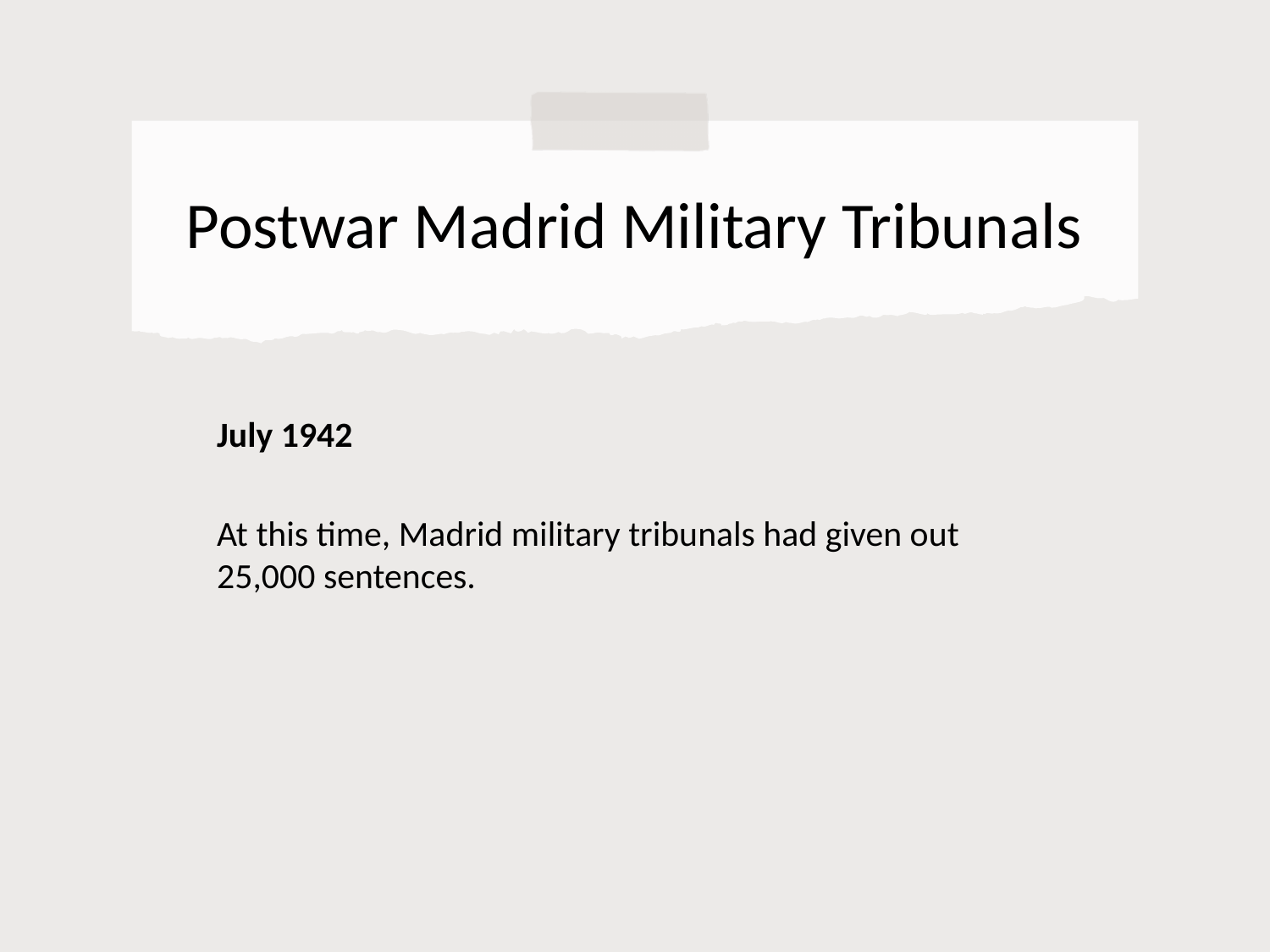

# Postwar Madrid Military Tribunals
July 1942

At this time, Madrid military tribunals had given out 25,000 sentences.